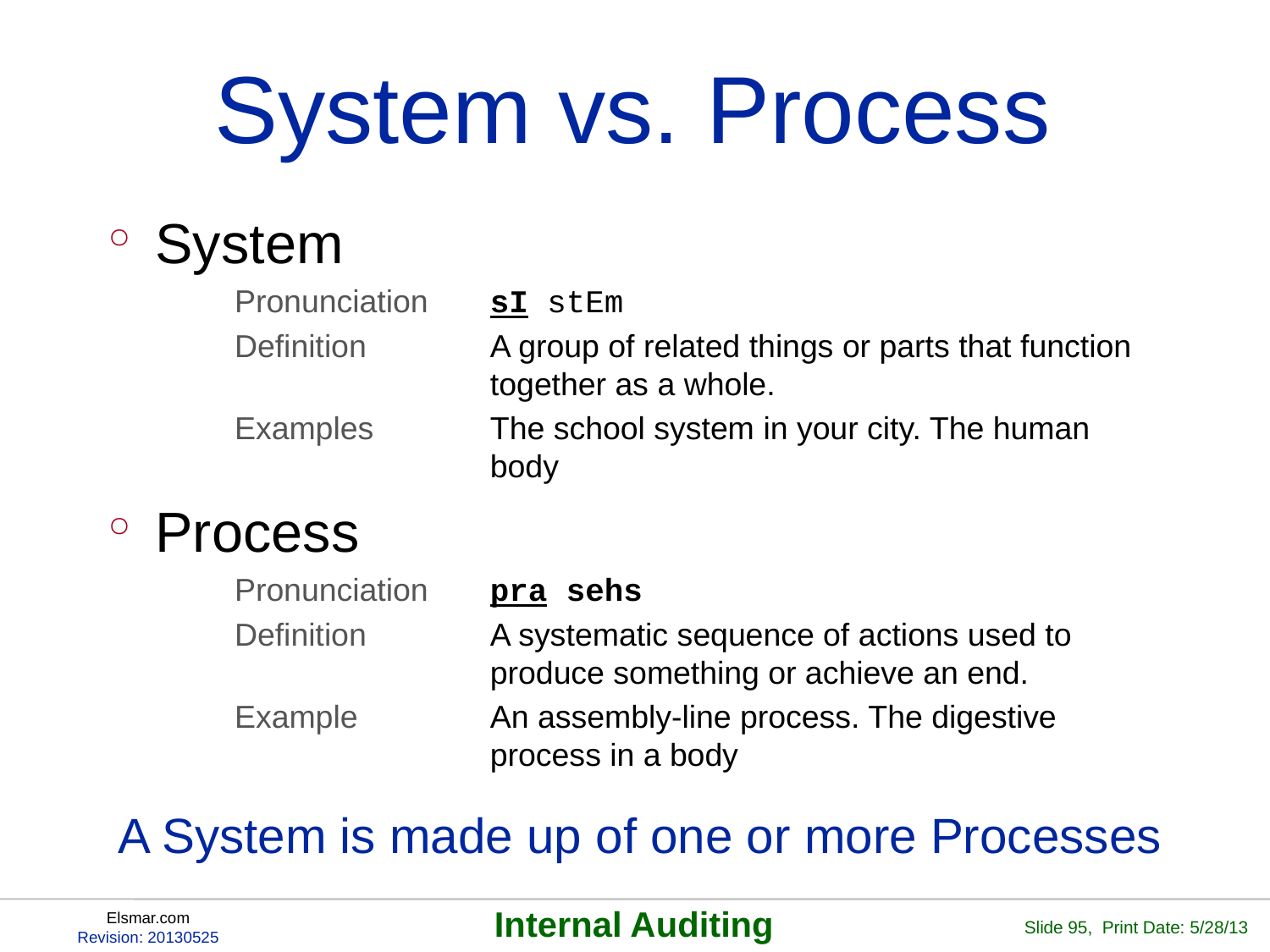

# System vs. Process
System
Pronunciation	sI stEm
Definition	A group of related things or parts that function together as a whole.
Examples	The school system in your city. The human body
Process
Pronunciation	pra sehs
Definition	A systematic sequence of actions used to produce something or achieve an end.
Example	An assembly-line process. The digestive process in a body
A System is made up of one or more Processes